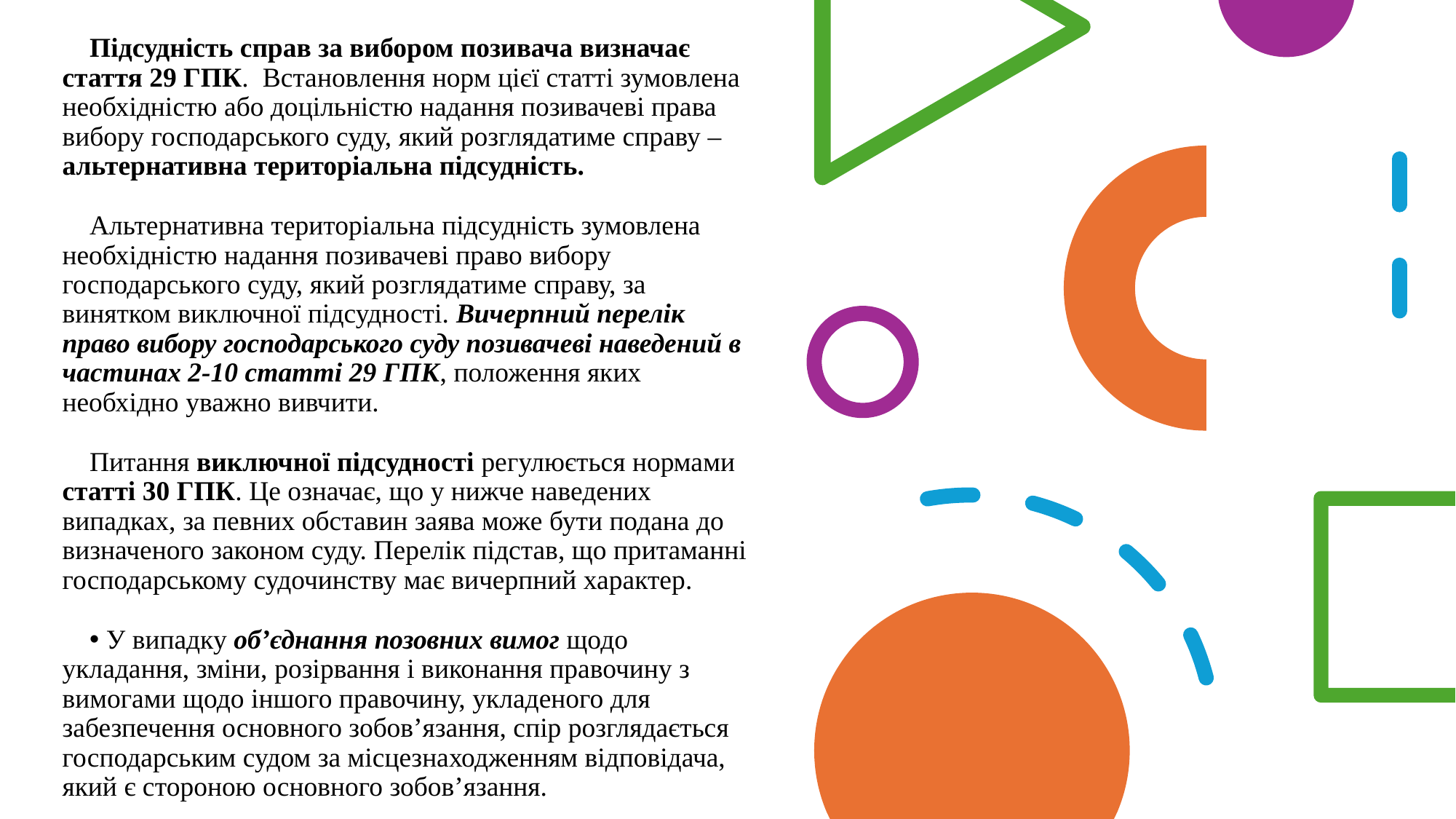

Підсудність справ за вибором позивача визначає стаття 29 ГПК.  Встановлення норм цієї статті зумовлена необхідністю або доцільністю надання позивачеві права вибору господарського суду, який розглядатиме справу – альтернативна територіальна підсудність.
Альтернативна територіальна підсудність зумовлена необхідністю надання позивачеві право вибору господарського суду, який розглядатиме справу, за винятком виключної підсудності. Вичерпний перелік право вибору господарського суду позивачеві наведений в частинах 2-10 статті 29 ГПК, положення яких необхідно уважно вивчити.
Питання виключної підсудності регулюється нормами статті 30 ГПК. Це означає, що у нижче наведених випадках, за певних обставин заява може бути подана до визначеного законом суду. Перелік підстав, що притаманні господарському судочинству має вичерпний характер.
 У випадку об’єднання позовних вимог щодо укладання, зміни, розірвання і виконання правочину з вимогами щодо іншого правочину, укладеного для забезпечення основного зобов’язання, спір розглядається господарським судом за місцезнаходженням відповідача, який є стороною основного зобов’язання.